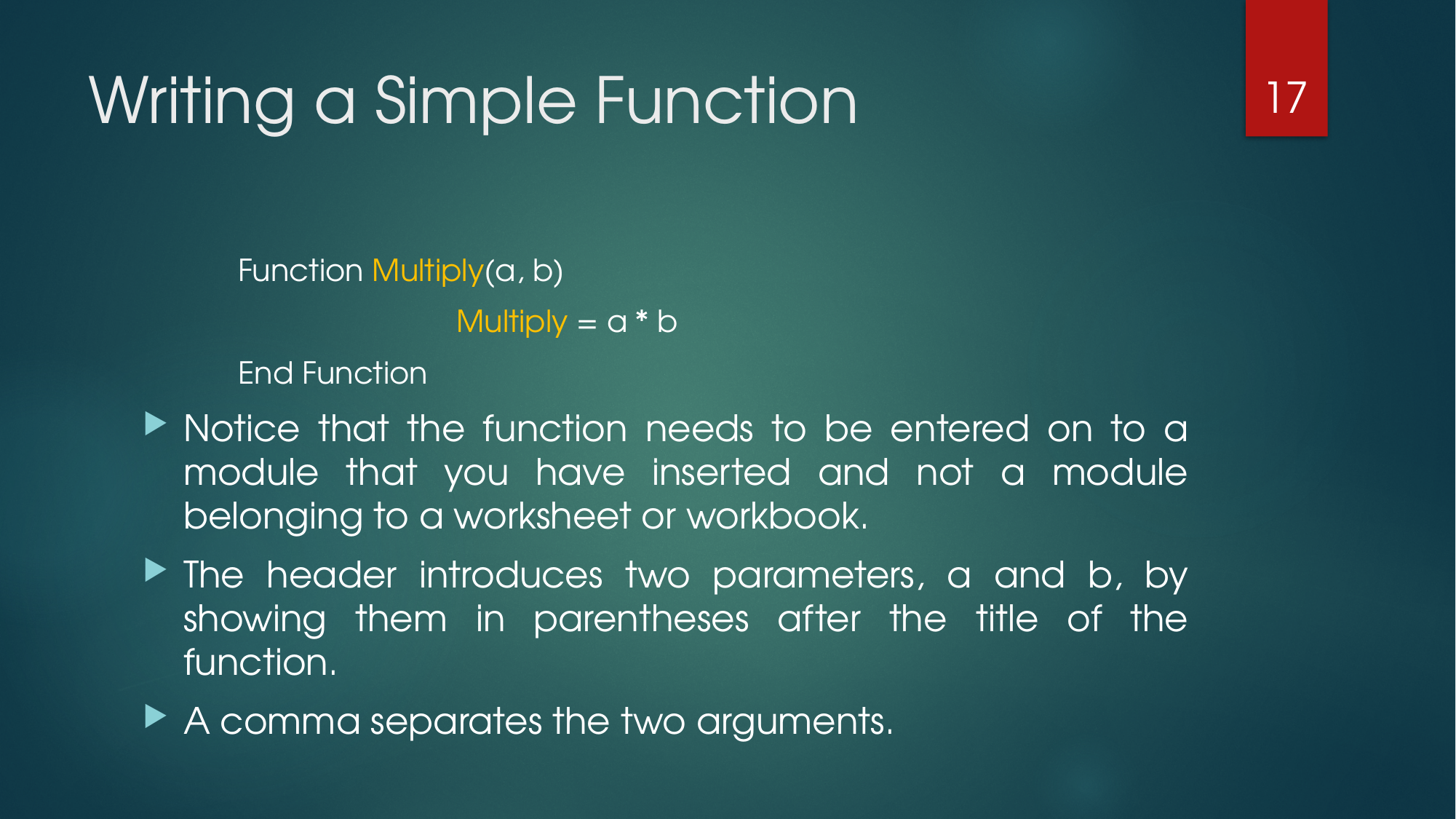

17
# Writing a Simple Function
Function Multiply(a, b)
		Multiply = a * b
End Function
Notice that the function needs to be entered on to a module that you have inserted and not a module belonging to a worksheet or workbook.
The header introduces two parameters, a and b, by showing them in parentheses after the title of the function.
A comma separates the two arguments.